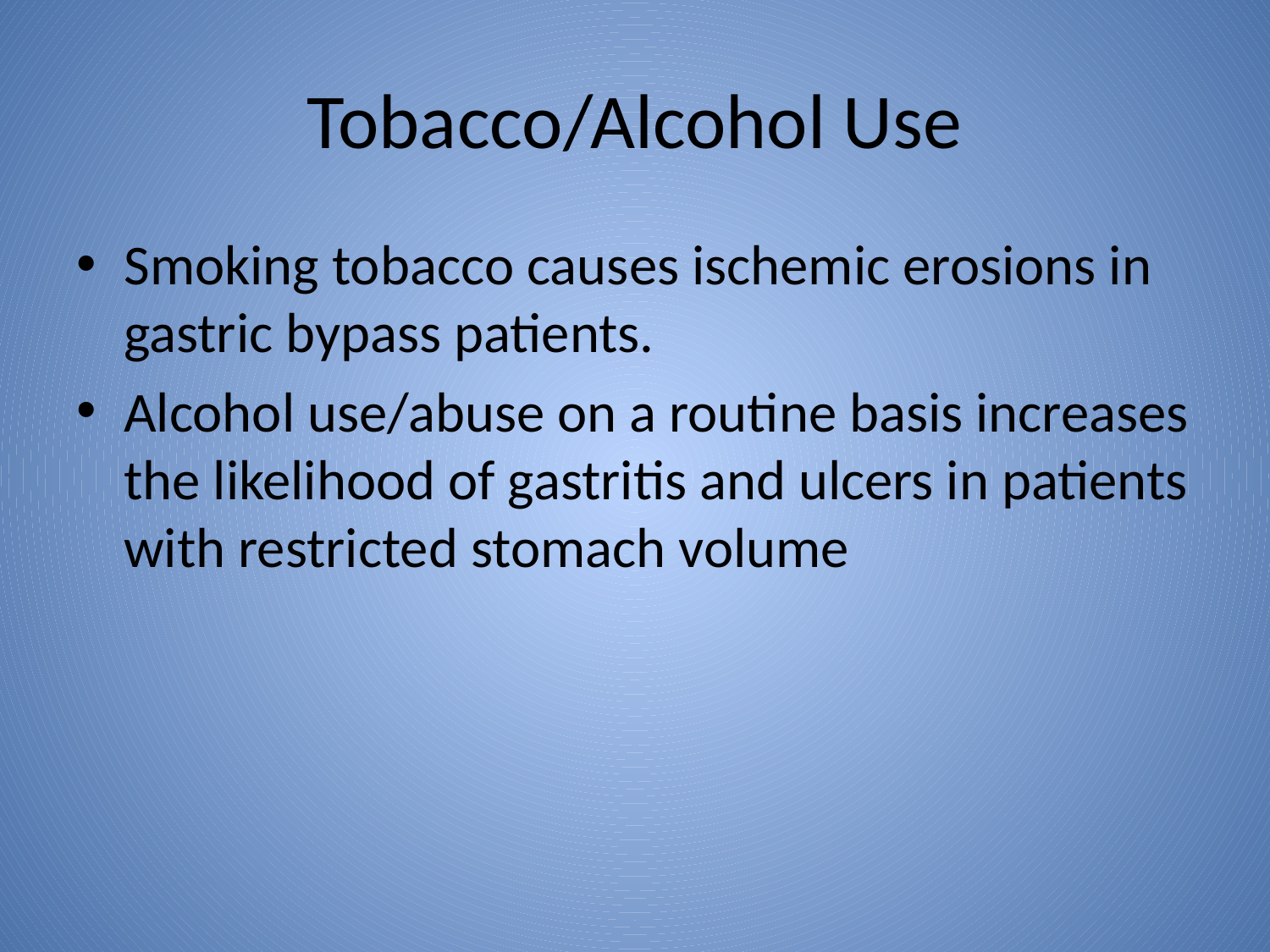

# Tobacco/Alcohol Use
Smoking tobacco causes ischemic erosions in gastric bypass patients.
Alcohol use/abuse on a routine basis increases the likelihood of gastritis and ulcers in patients with restricted stomach volume